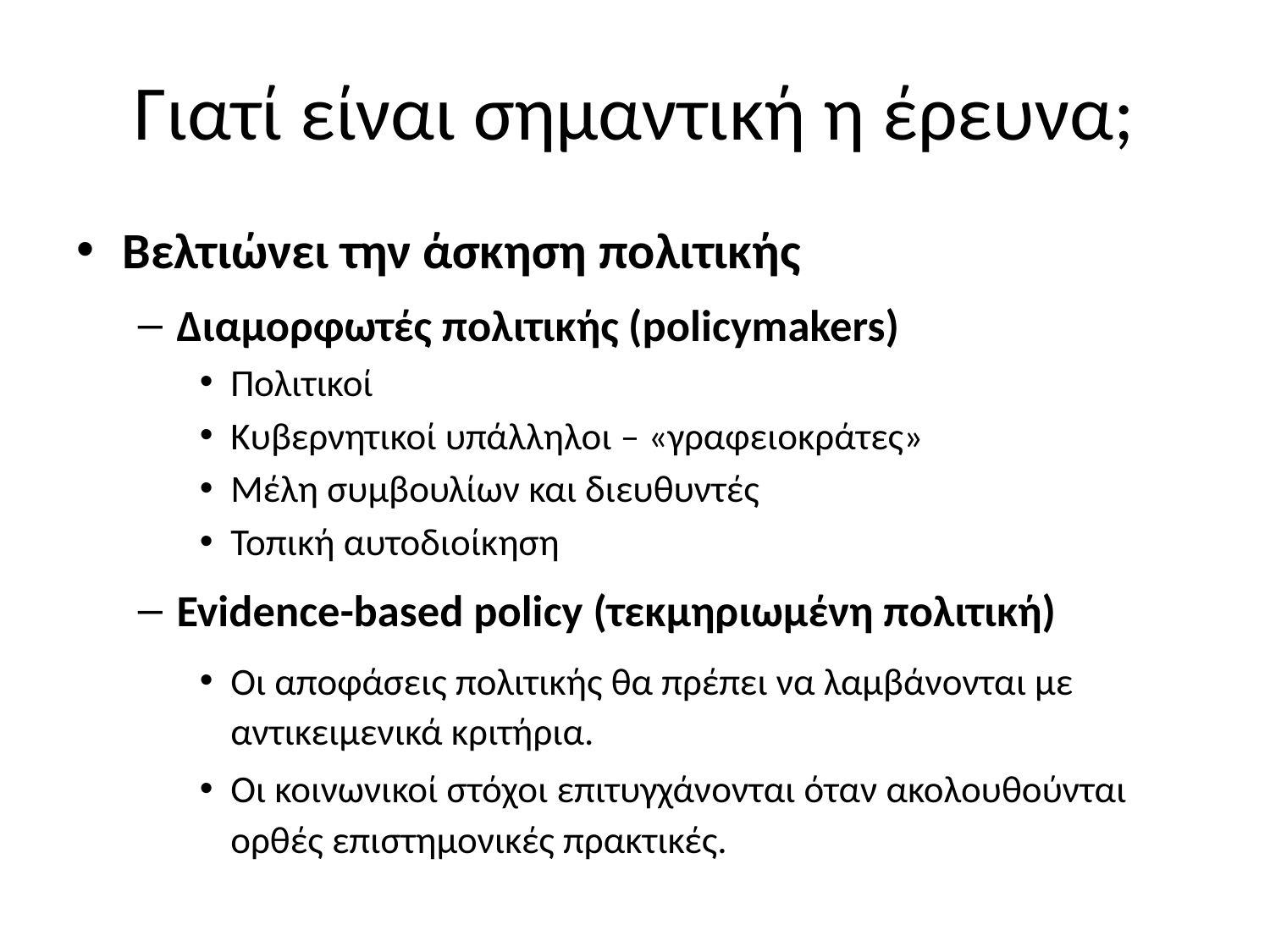

# Γιατί είναι σημαντική η έρευνα;
Βελτιώνει την άσκηση πολιτικής
Διαμορφωτές πολιτικής (policymakers)
Πολιτικοί
Κυβερνητικοί υπάλληλοι – «γραφειοκράτες»
Μέλη συμβουλίων και διευθυντές
Τοπική αυτοδιοίκηση
Evidence-based policy (τεκμηριωμένη πολιτική)
Οι αποφάσεις πολιτικής θα πρέπει να λαμβάνονται με αντικειμενικά κριτήρια.
Οι κοινωνικοί στόχοι επιτυγχάνονται όταν ακολουθούνται ορθές επιστημονικές πρακτικές.